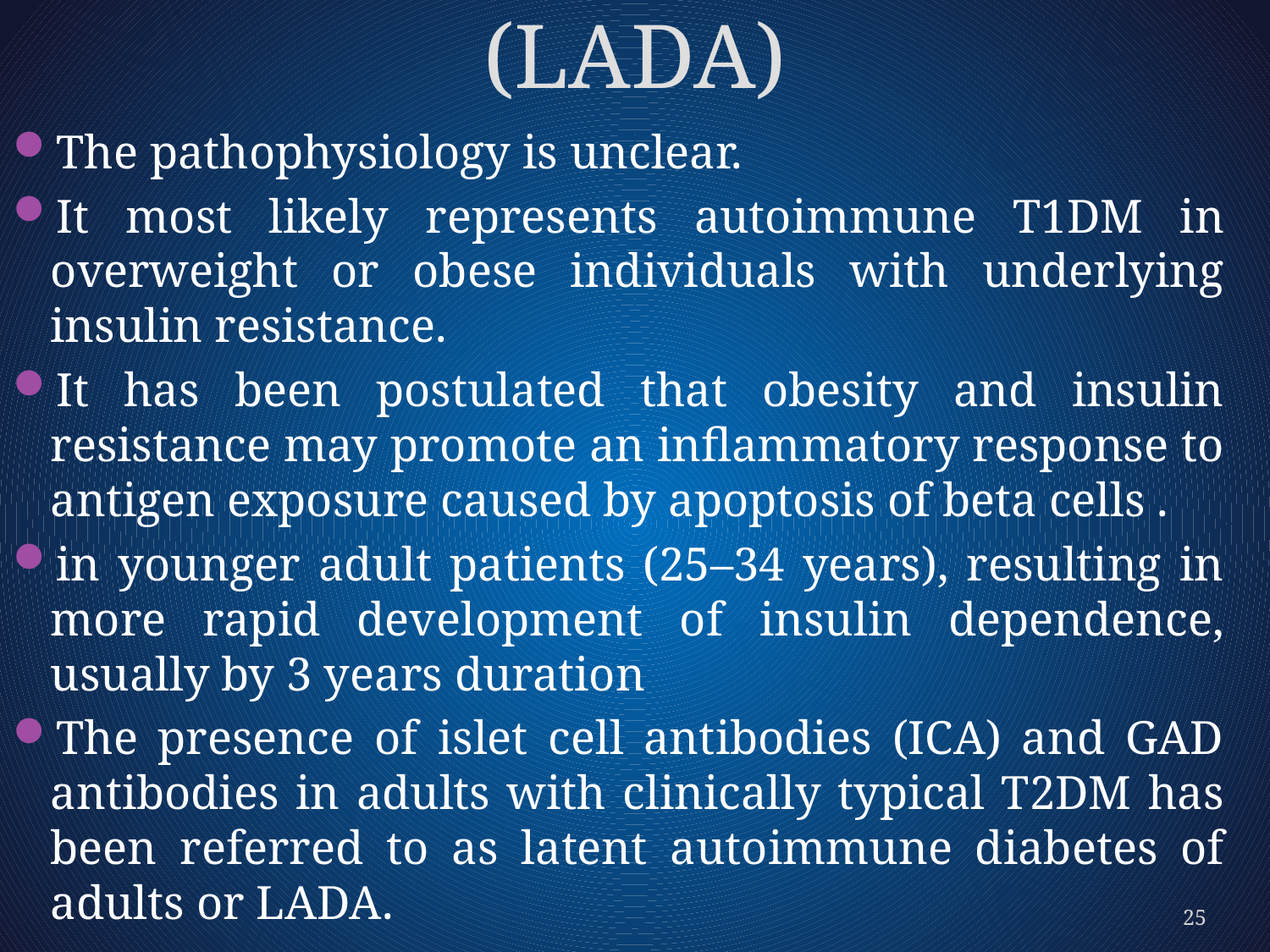

# Autoimmune T2DM (LADA)
The pathophysiology is unclear.
It most likely represents autoimmune T1DM in overweight or obese individuals with underlying insulin resistance.
It has been postulated that obesity and insulin resistance may promote an inﬂammatory response to antigen exposure caused by apoptosis of beta cells .
in younger adult patients (25–34 years), resulting in more rapid development of insulin dependence, usually by 3 years duration
The presence of islet cell antibodies (ICA) and GAD antibodies in adults with clinically typical T2DM has been referred to as latent autoimmune diabetes of adults or LADA.

25